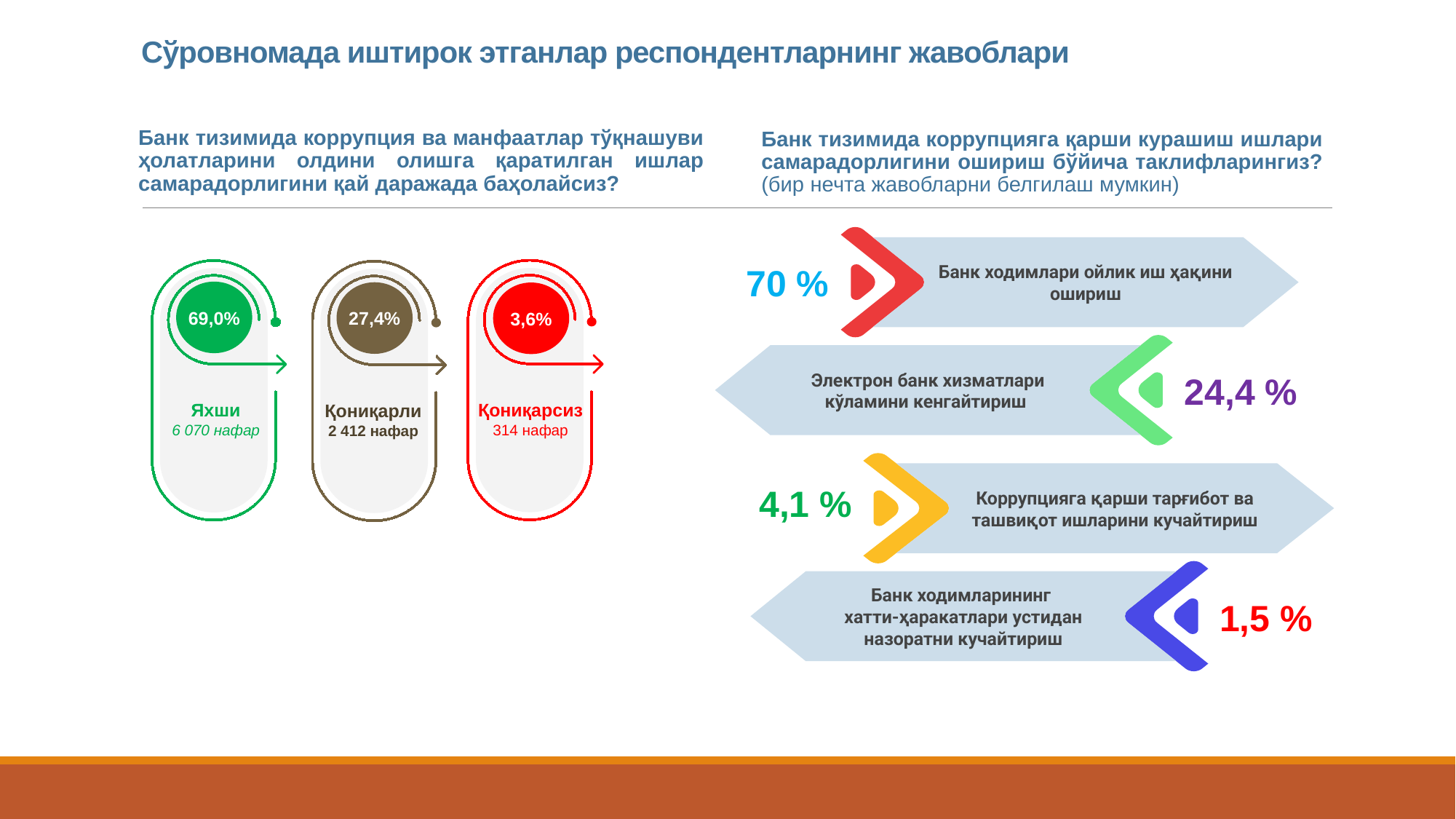

# Сўровномада иштирок этганлар респондентларнинг жавоблари
Банк тизимида коррупция ва манфаатлар тўқнашуви ҳолатларини олдини олишга қаратилган ишлар самарадорлигини қай даражада баҳолайсиз?
Банк тизимида коррупцияга қарши курашиш ишлари самарадорлигини ошириш бўйича таклифларингиз? (бир нечта жавобларни белгилаш мумкин)

Банк ходимлари ойлик иш ҳақини ошириш
70 %

Яхши
6 070 нафар

69,0%
27,4%
3,6%

Электрон банк хизматлари кўламини кенгайтириш
24,4 %

Қониқарли
2 412 нафар
Қониқарсиз
314 нафар

Коррупцияга қарши тарғибот ва ташвиқот ишларини кучайтириш
4,1 %

Банк ходимларининг
хатти-ҳаракатлари устидан назоратни кучайтириш
1,5 %